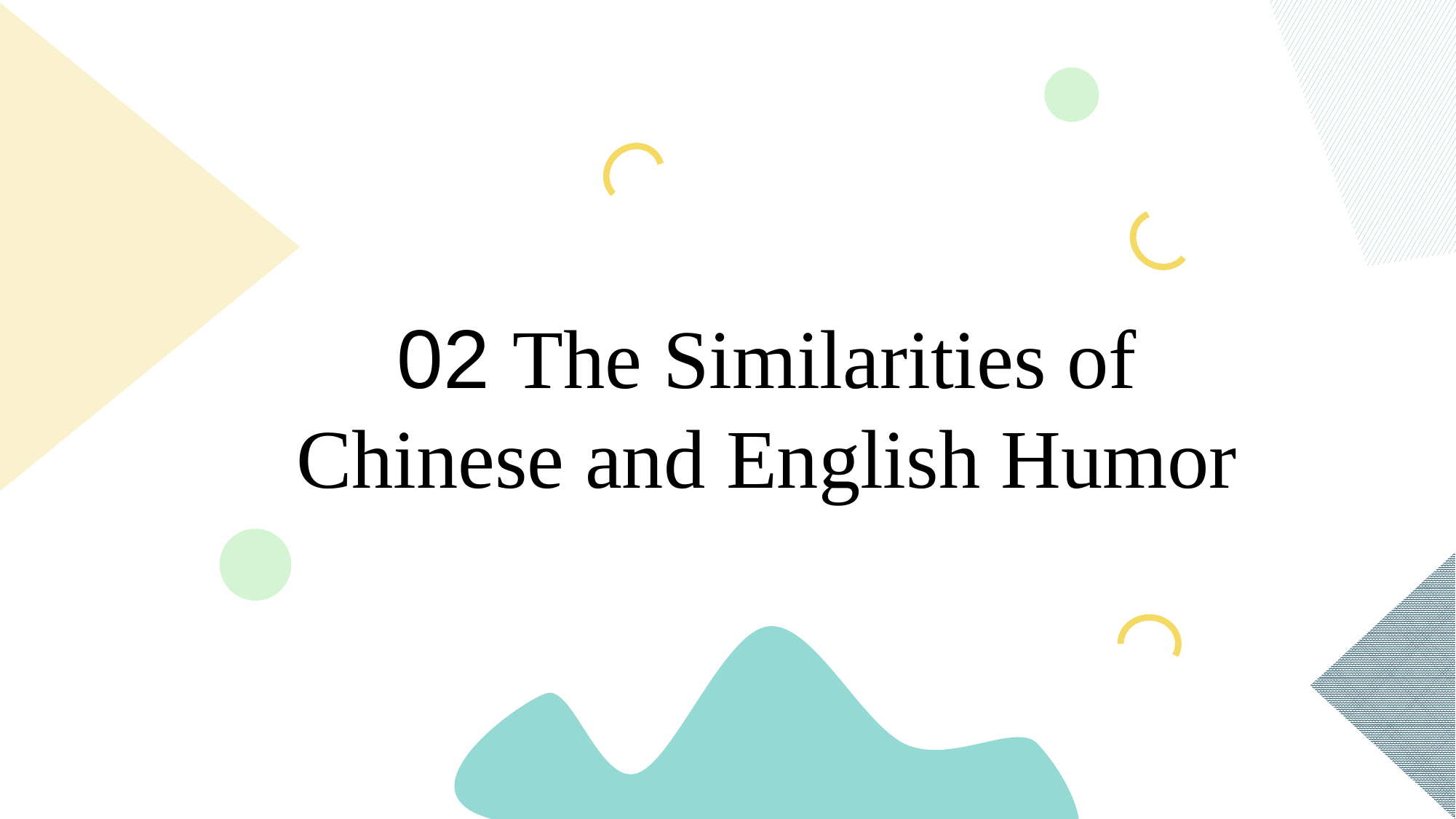

02 The Similarities of Chinese and English Humor